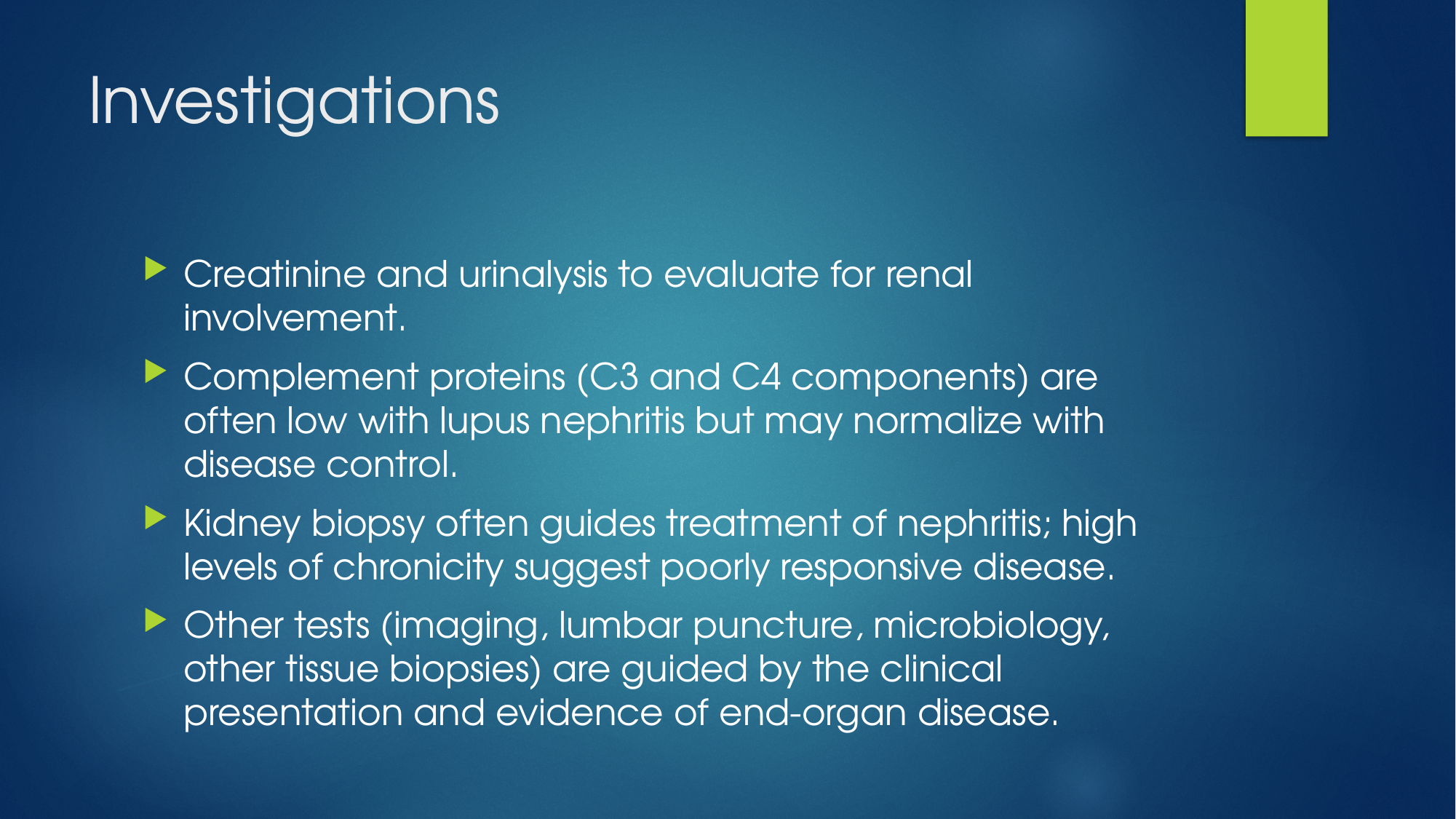

# Investigations
Creatinine and urinalysis to evaluate for renal involvement.
Complement proteins (C3 and C4 components) are often low with lupus nephritis but may normalize with disease control.
Kidney biopsy often guides treatment of nephritis; high levels of chronicity suggest poorly responsive disease.
Other tests (imaging, lumbar puncture, microbiology, other tissue biopsies) are guided by the clinical presentation and evidence of end-organ disease.